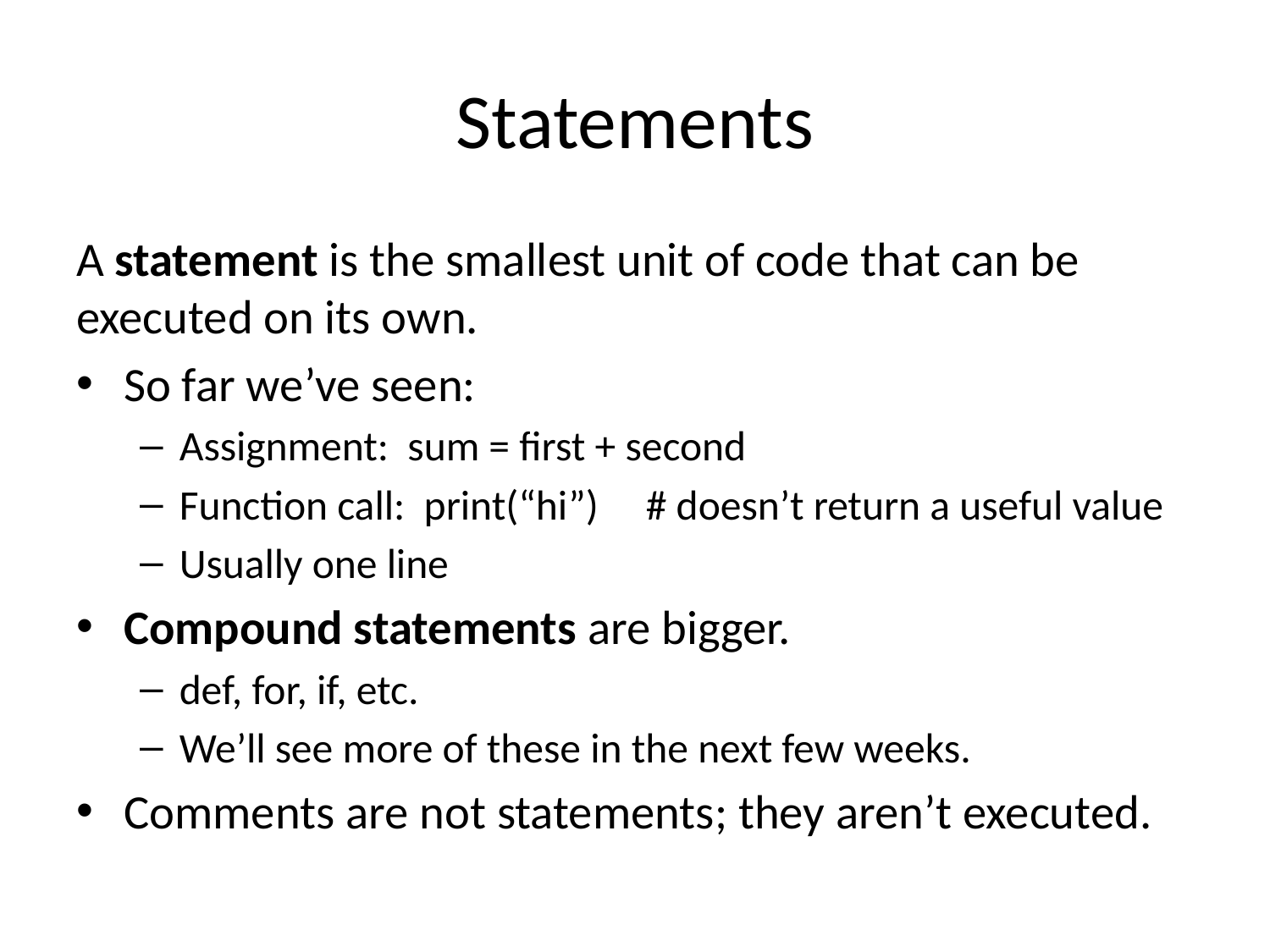

# Statements
A statement is the smallest unit of code that can be executed on its own.
So far we’ve seen:
Assignment:  sum = first + second
Function call:  print(“hi”)     # doesn’t return a useful value
Usually one line
Compound statements are bigger.
def, for, if, etc.
We’ll see more of these in the next few weeks.
Comments are not statements; they aren’t executed.